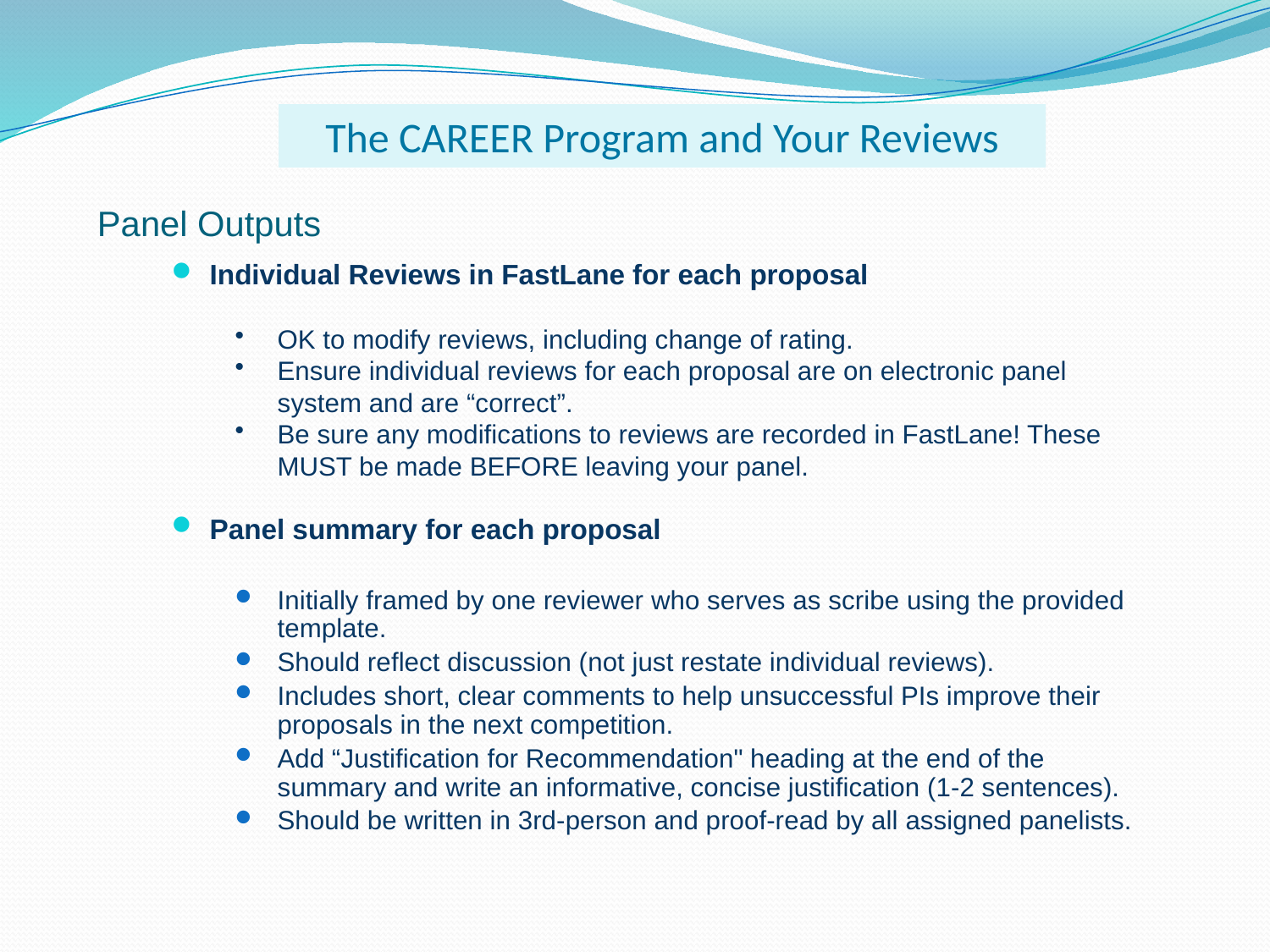

The CAREER Program and Your Reviews
# Panel Outputs
Individual Reviews in FastLane for each proposal

OK to modify reviews, including change of rating.
Ensure individual reviews for each proposal are on electronic panel system and are “correct”.
Be sure any modifications to reviews are recorded in FastLane! These MUST be made BEFORE leaving your panel.

Panel summary for each proposal

Initially framed by one reviewer who serves as scribe using the provided template.
Should reflect discussion (not just restate individual reviews).
Includes short, clear comments to help unsuccessful PIs improve their proposals in the next competition.
Add “Justification for Recommendation" heading at the end of the summary and write an informative, concise justification (1-2 sentences).
Should be written in 3rd-person and proof-read by all assigned panelists.